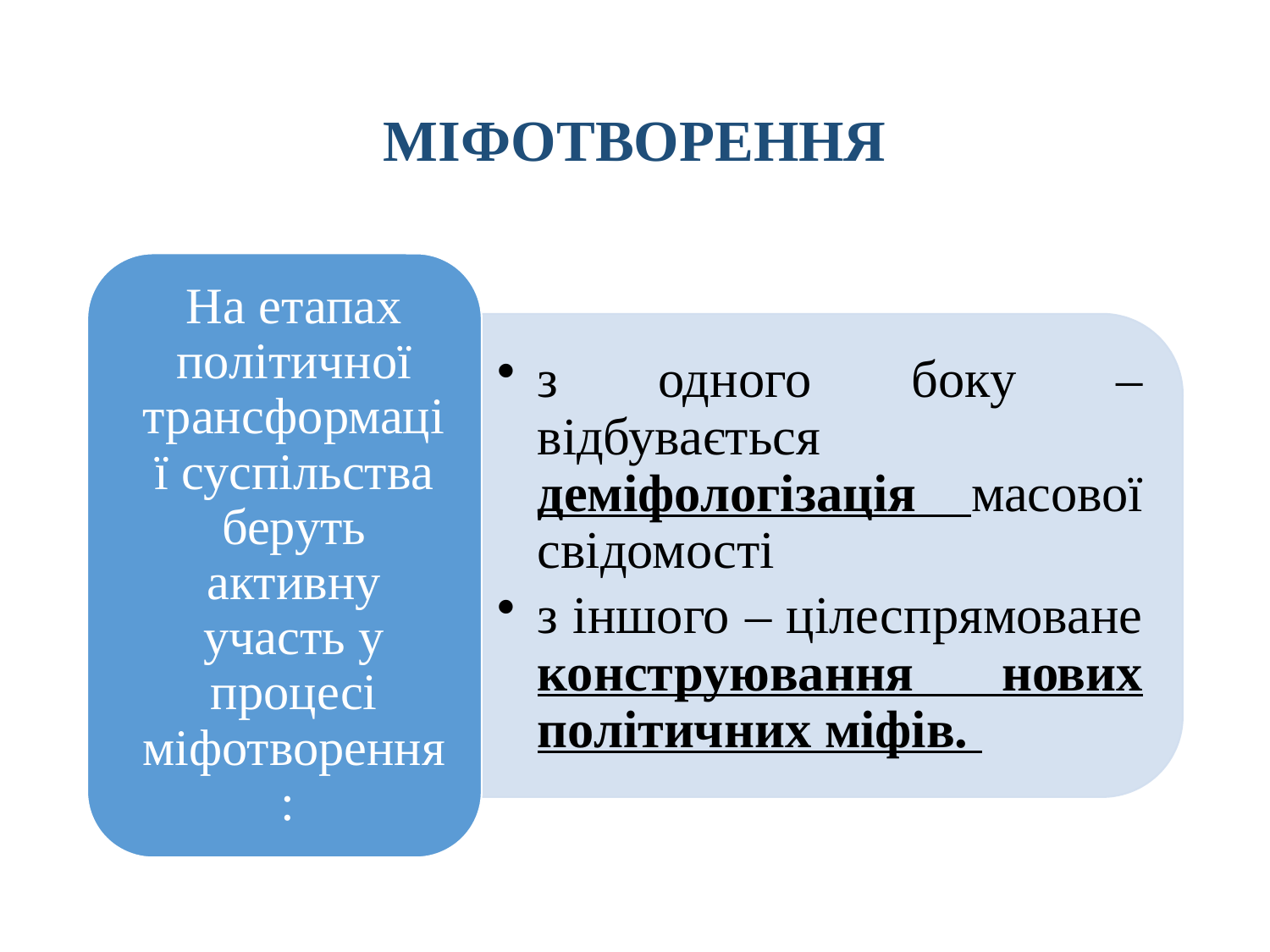

# МІФОТВОРЕННЯ
з одного боку – відбувається деміфологізація масової свідомості
з іншого – цілеспрямоване конструювання нових політичних міфів.
На етапах політичної трансформації суспільства беруть активну участь у процесі міфотворення: